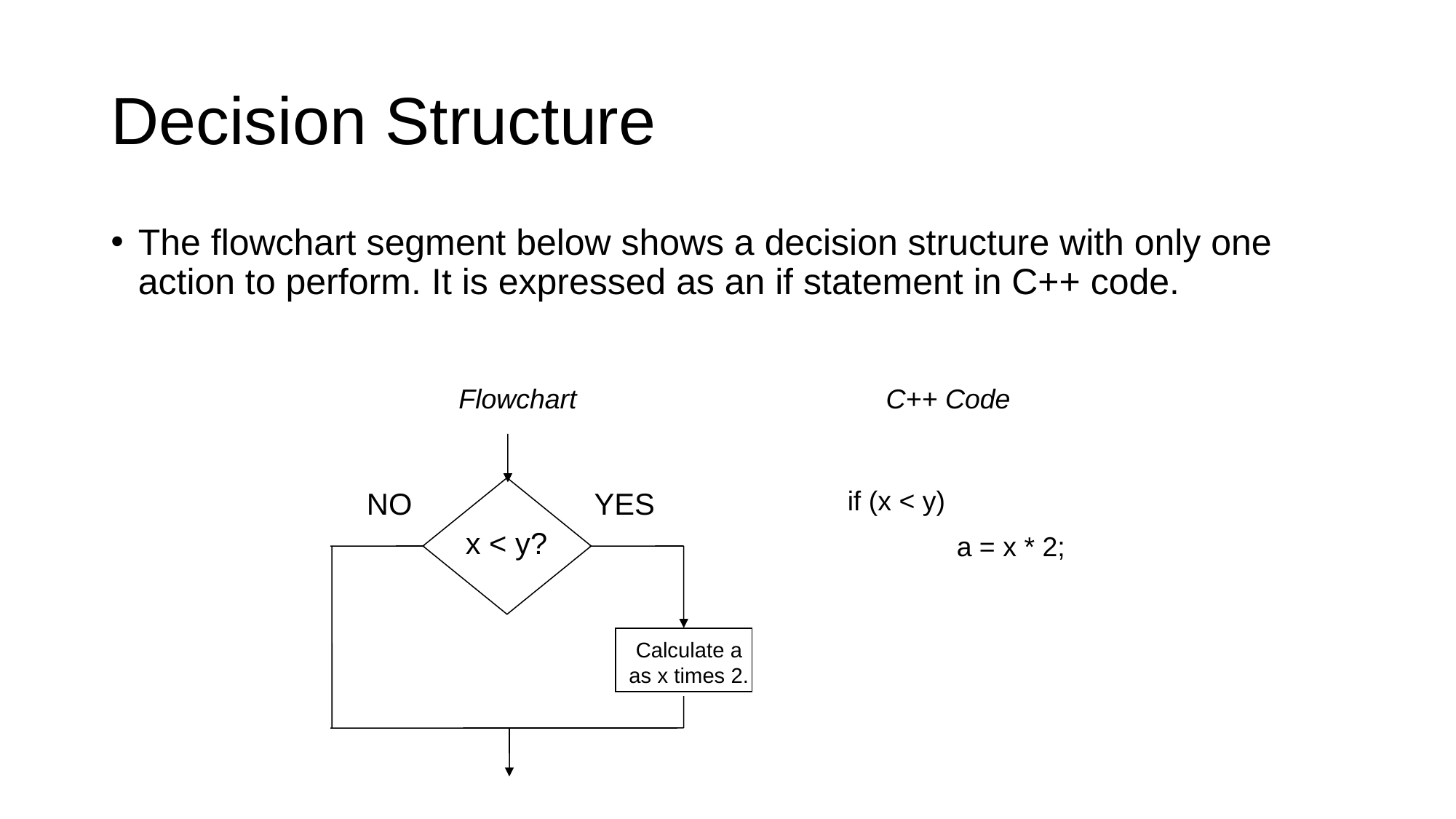

# Decision Structure
The flowchart segment below shows a decision structure with only one action to perform. It is expressed as an if statement in C++ code.
Flowchart
C++ Code

NO
YES
x < y?

Calculate a as x times 2.

if (x < y)
	a = x * 2;